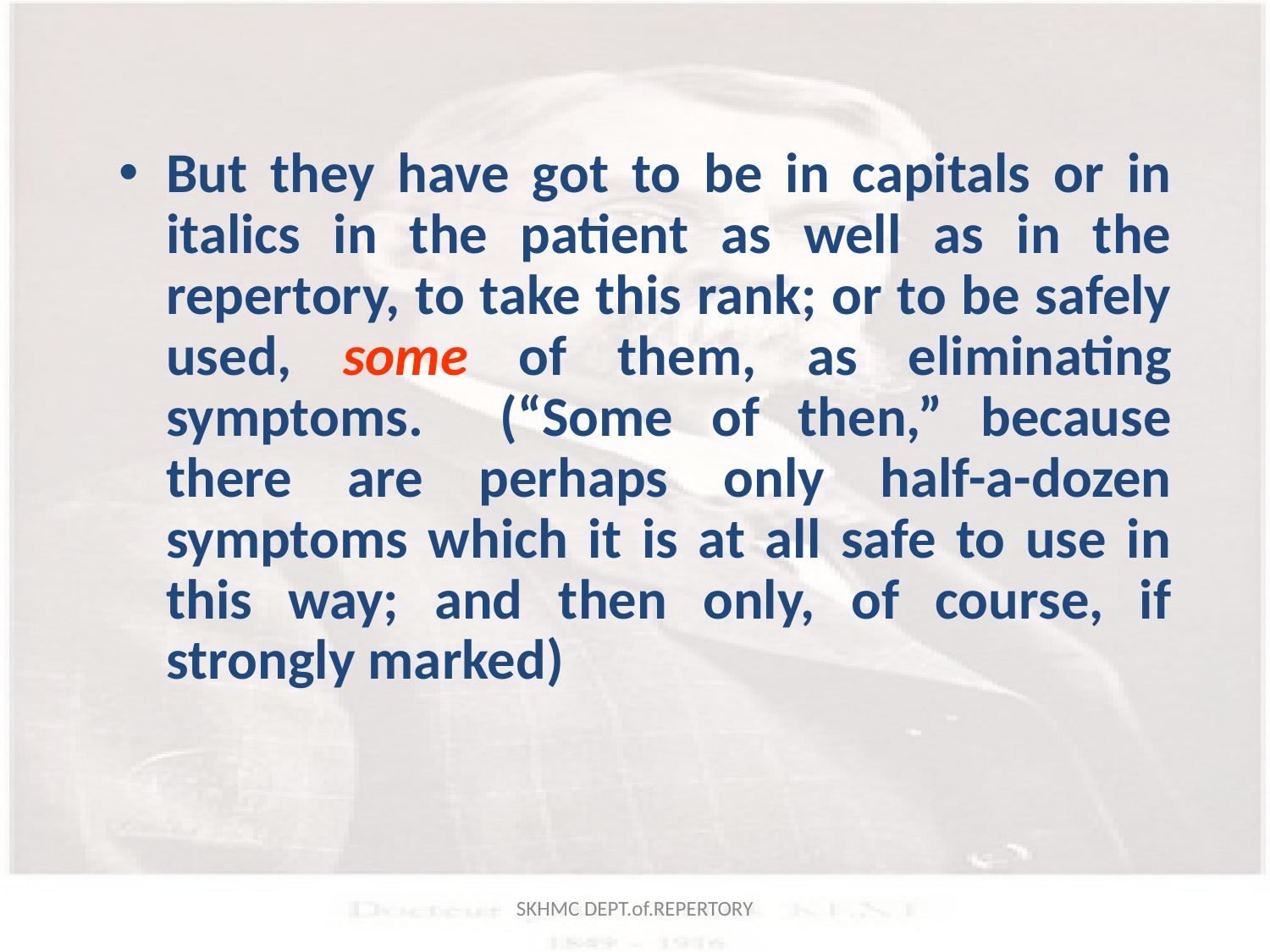

But they have got to be in capitals or in italics in the patient as well as in the repertory, to take this rank; or to be safely used, some of them, as eliminating symptoms.  (“Some of then,” because there are perhaps only half-a-dozen symptoms which it is at all safe to use in this way; and then only, of course, if strongly marked)
SKHMC DEPT.of.REPERTORY